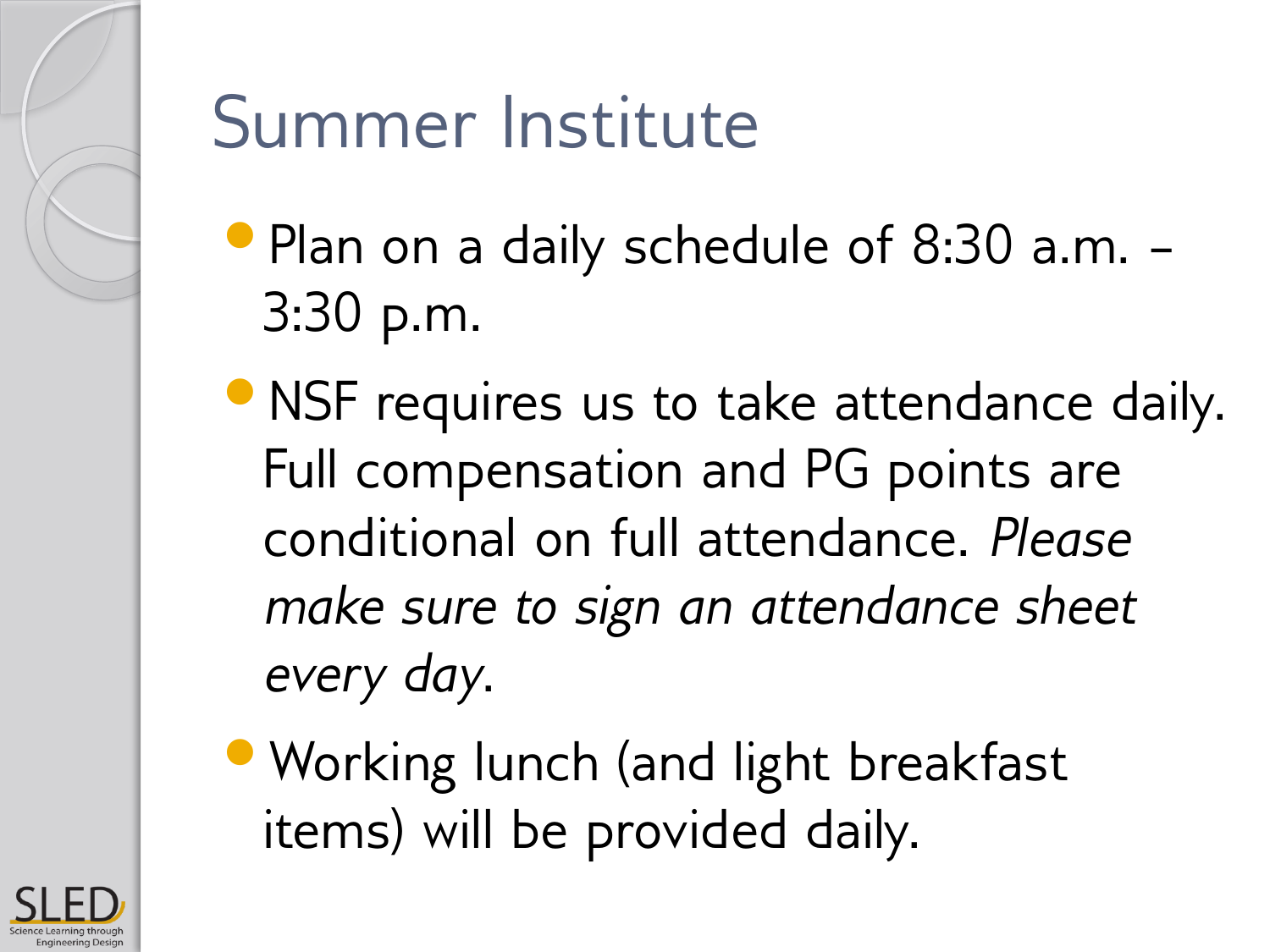

# Summer Institute
Plan on a daily schedule of 8:30 a.m. –
3:30 p.m.
NSF requires us to take attendance daily. Full compensation and PG points are conditional on full attendance. Please make sure to sign an attendance sheet every day.
Working lunch (and light breakfast items) will be provided daily.